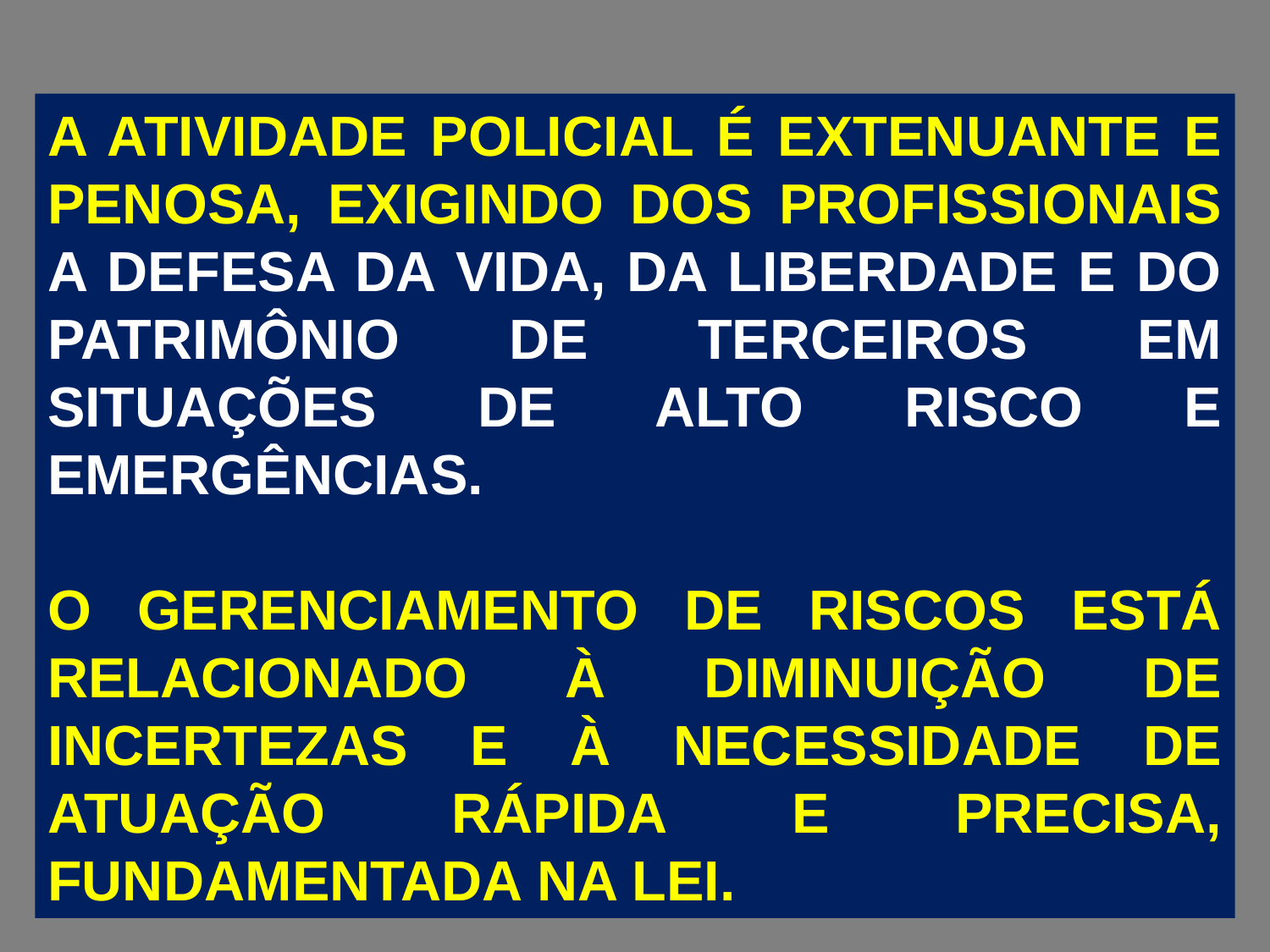

A ATIVIDADE POLICIAL É EXTENUANTE E PENOSA, EXIGINDO DOS PROFISSIONAIS A DEFESA DA VIDA, DA LIBERDADE E DO PATRIMÔNIO DE TERCEIROS EM SITUAÇÕES DE ALTO RISCO E EMERGÊNCIAS.

O GERENCIAMENTO DE RISCOS ESTÁ RELACIONADO À DIMINUIÇÃO DE INCERTEZAS E À NECESSIDADE DE ATUAÇÃO RÁPIDA E PRECISA, FUNDAMENTADA NA LEI.